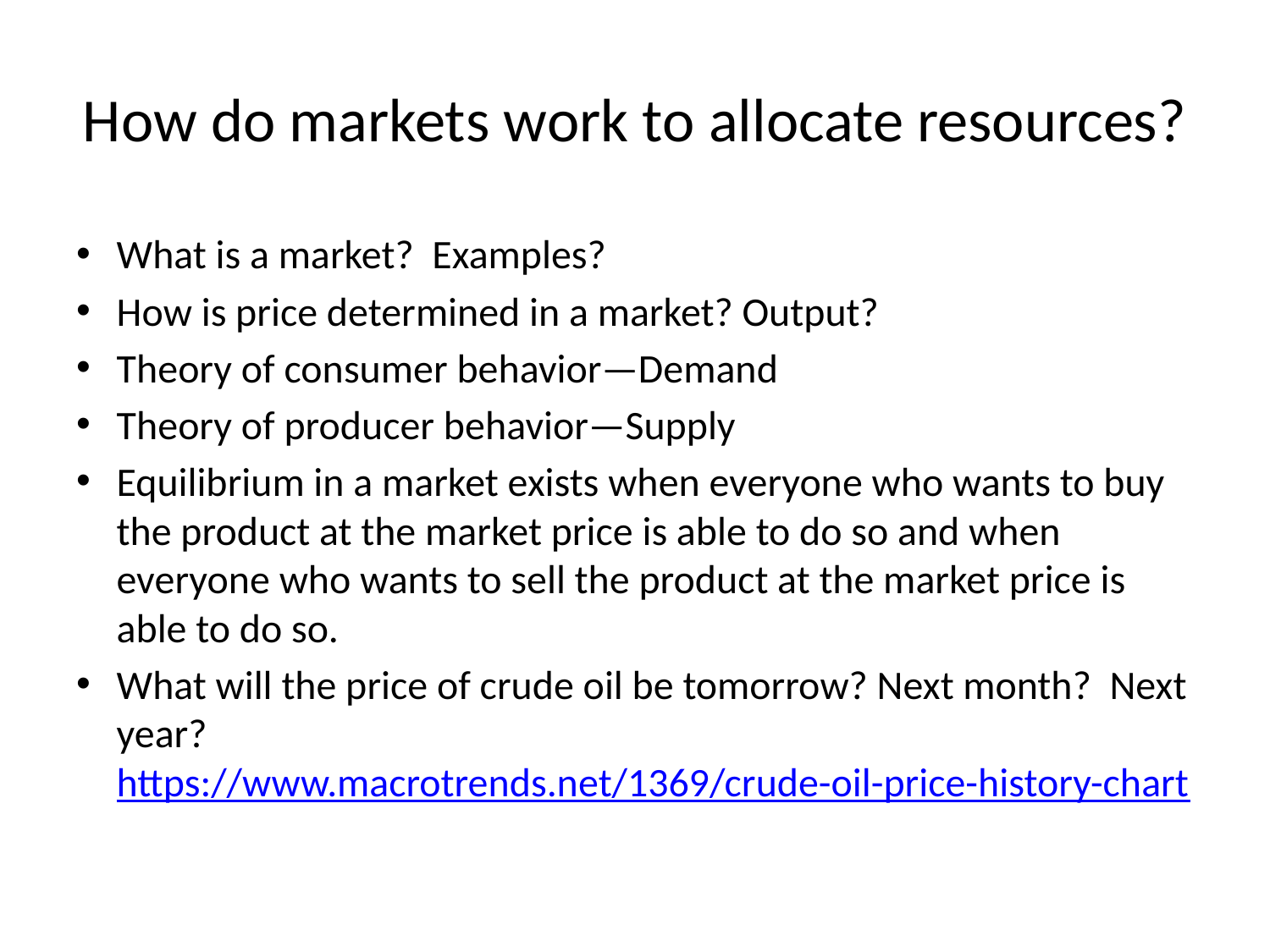

# How do markets work to allocate resources?
What is a market?  Examples?
How is price determined in a market? Output?
Theory of consumer behavior—Demand
Theory of producer behavior—Supply
Equilibrium in a market exists when everyone who wants to buy the product at the market price is able to do so and when everyone who wants to sell the product at the market price is able to do so.
What will the price of crude oil be tomorrow? Next month?  Next year? https://www.macrotrends.net/1369/crude-oil-price-history-chart